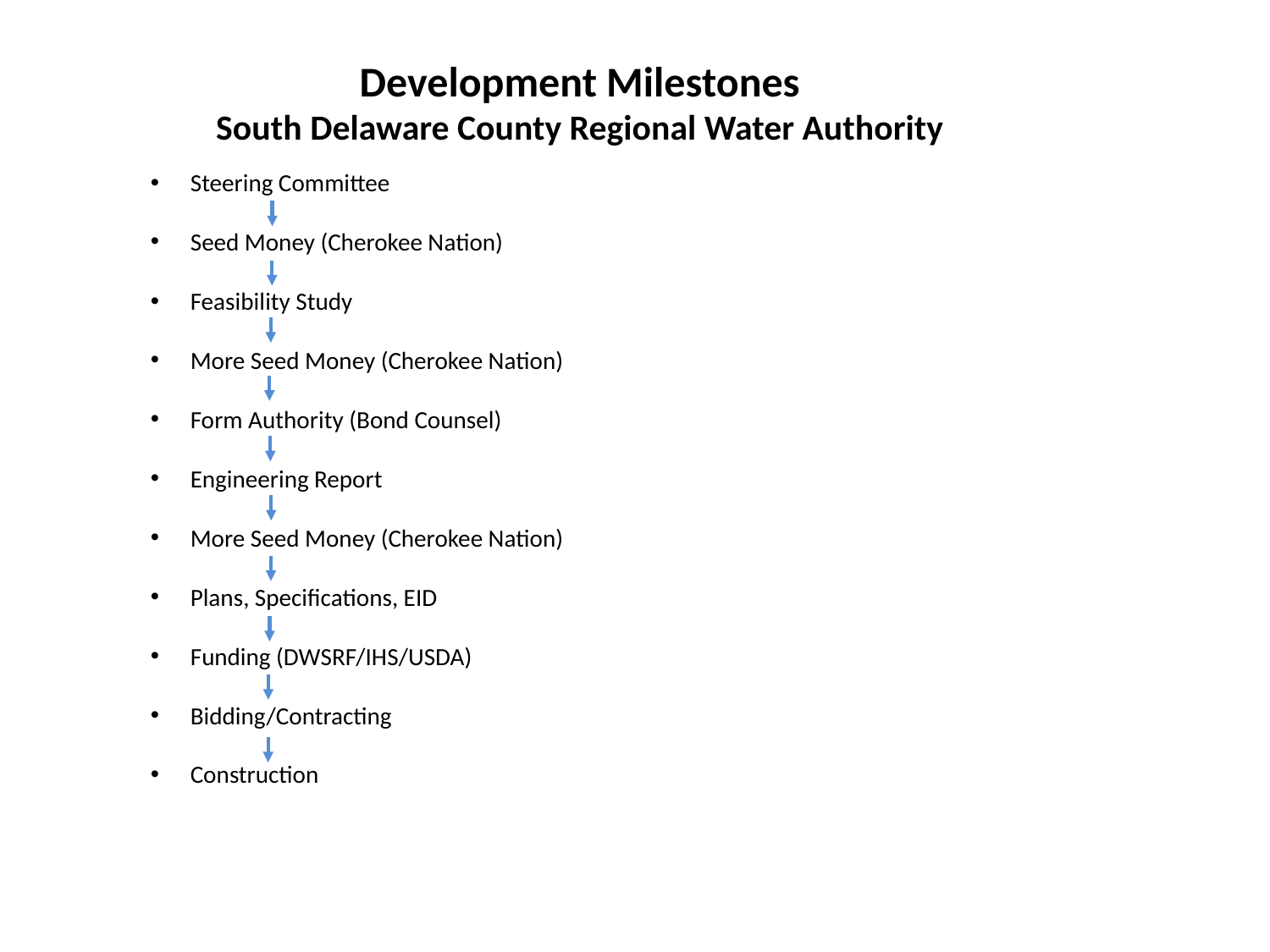

# Development Milestones South Delaware County Regional Water Authority
Steering Committee

Seed Money (Cherokee Nation)

Feasibility Study

More Seed Money (Cherokee Nation)

Form Authority (Bond Counsel)

Engineering Report

More Seed Money (Cherokee Nation)

Plans, Specifications, EID

Funding (DWSRF/IHS/USDA)

Bidding/Contracting

Construction